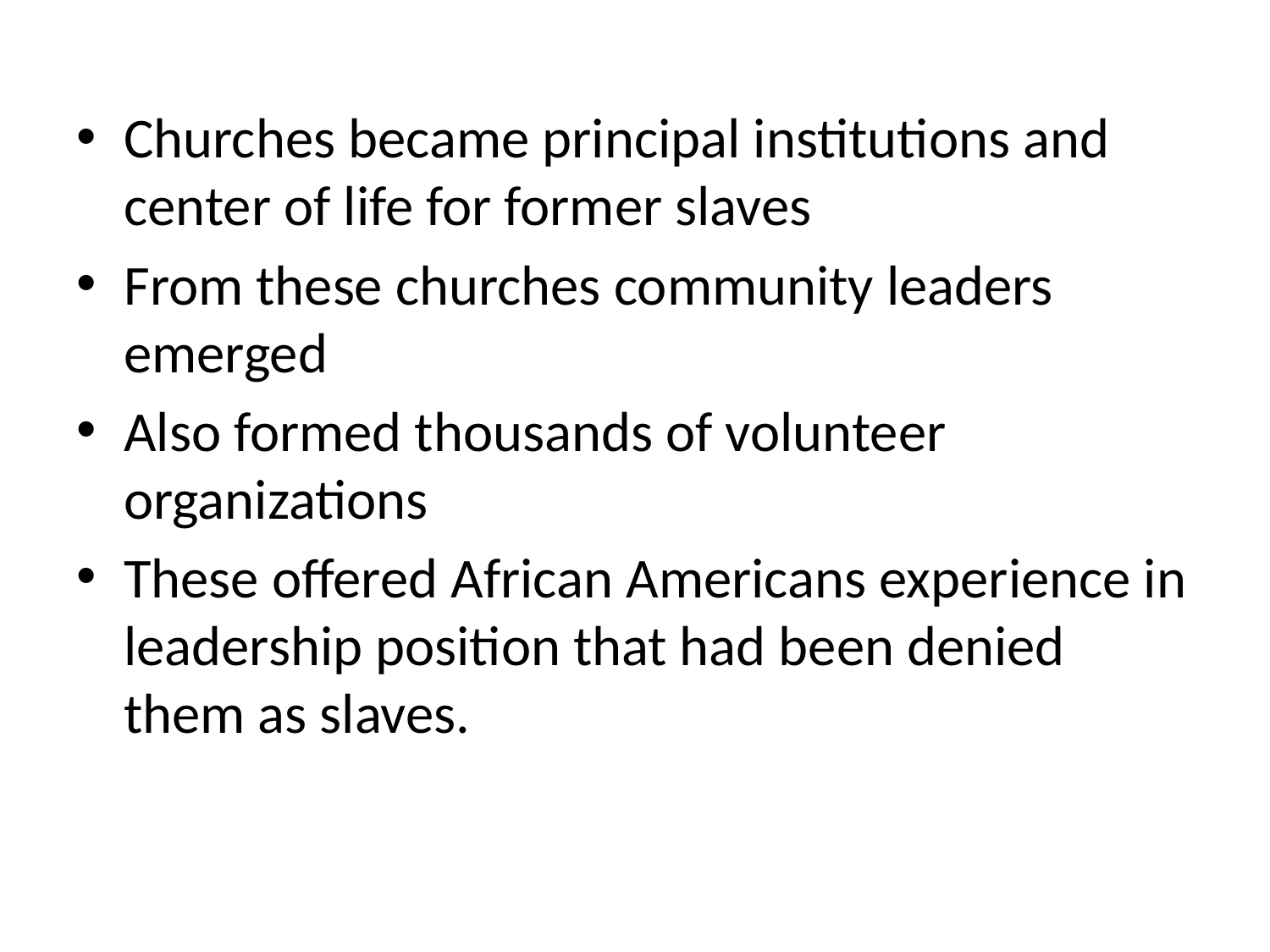

#
Churches became principal institutions and center of life for former slaves
From these churches community leaders emerged
Also formed thousands of volunteer organizations
These offered African Americans experience in leadership position that had been denied them as slaves.